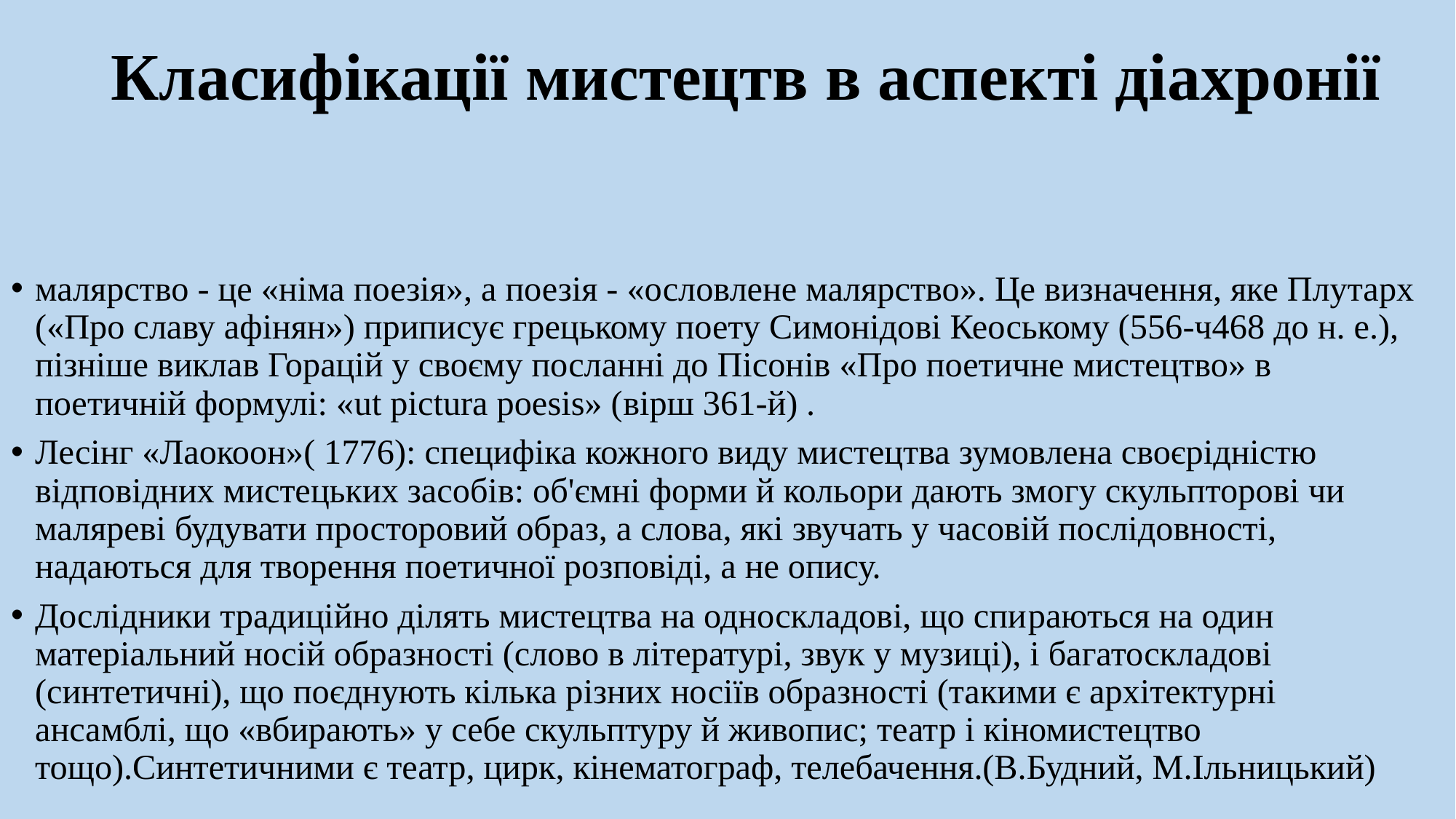

# Класифікації мистецтв в аспекті діахронії

малярство - це «німа поезія», а поезія - «ословлене малярство». Це визначення, яке Плутарх («Про славу афінян») приписує грецькому поету Симонідові Кеоському (556-ч468 до н. е.), пізніше виклав Горацій у своєму посланні до Пісонів «Про поетичне мистецтво» в поетичній формулі: «ut pictura poesis» (вірш 361-й) .
Лесінг «Лаокоон»( 1776): специфіка кожного виду мистецтва зумовлена своєрідністю відповідних мистецьких засобів: об'ємні форми й кольори дають змогу скульпторові чи маляреві будувати просторовий образ, а слова, які звучать у часовій послідовності, надаються для творення поетичної розповіді, а не опису.
Дослідники традиційно ділять мистецтва на односкладові, що спи­раються на один матеріальний носій образності (слово в літературі, звук у музиці), і багатоскладові (синтетичні), що поєднують кілька різних носіїв образності (такими є архітектурні ансамблі, що «вбирають» у себе скульптуру й живопис; театр і кіномистецтво тощо).Синтетичними є театр, цирк, кінематограф, телебачення.(В.Будний, М.Ільницький)